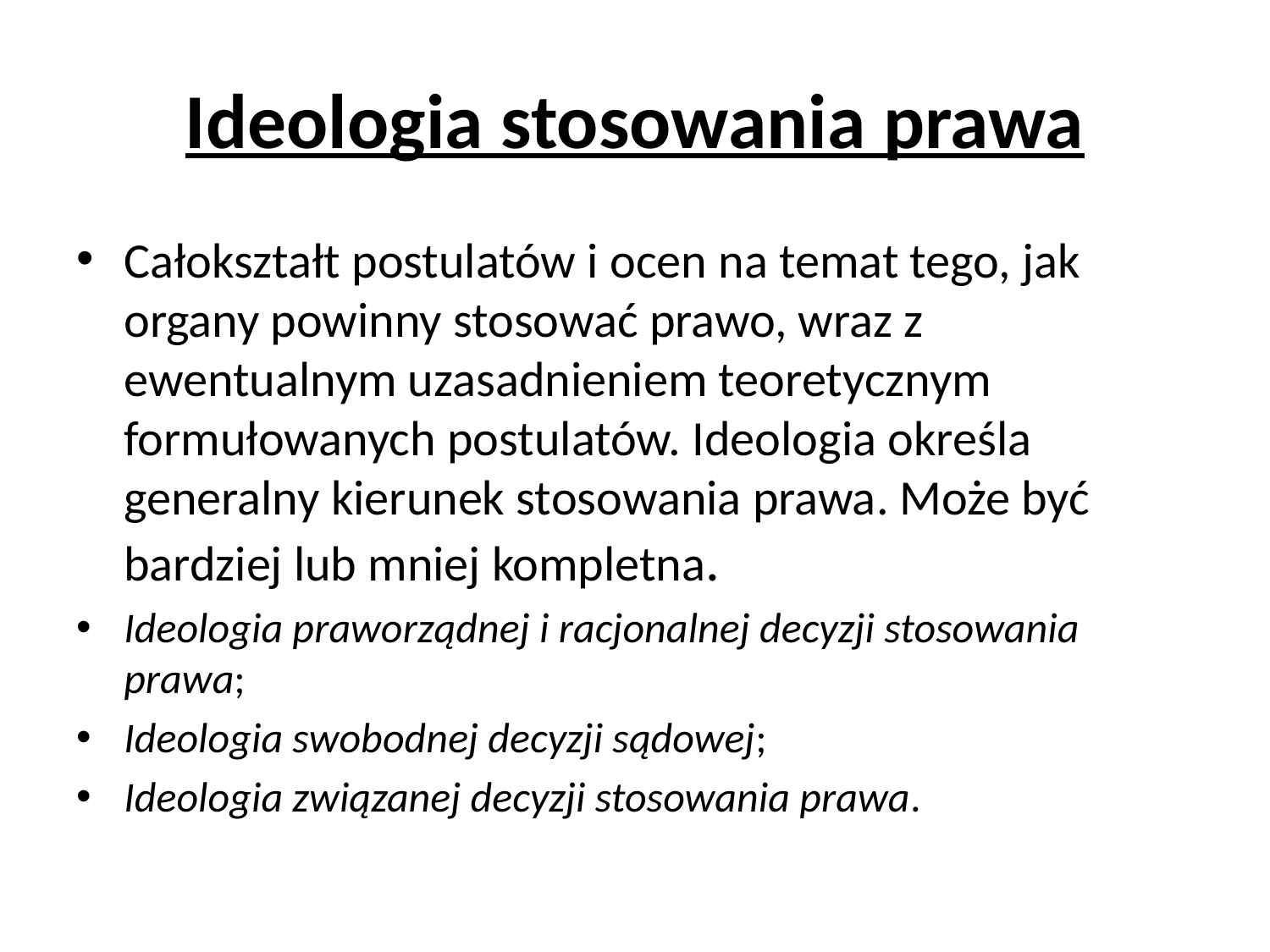

# Ideologia stosowania prawa
Całokształt postulatów i ocen na temat tego, jak organy powinny stosować prawo, wraz z ewentualnym uzasadnieniem teoretycznym formułowanych postulatów. Ideologia określa generalny kierunek stosowania prawa. Może być bardziej lub mniej kompletna.
Ideologia praworządnej i racjonalnej decyzji stosowania prawa;
Ideologia swobodnej decyzji sądowej;
Ideologia związanej decyzji stosowania prawa.